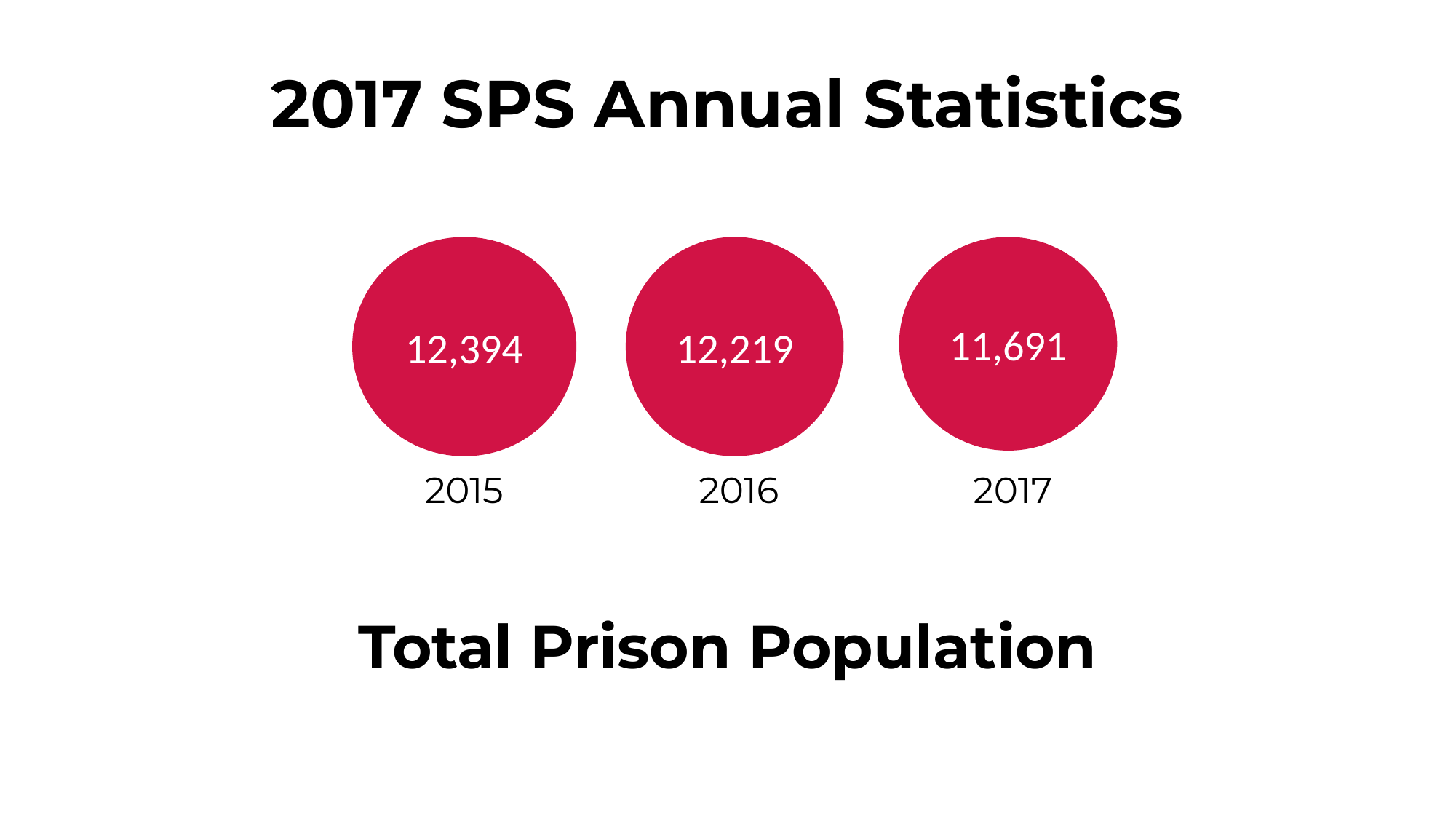

# 2017 SPS Annual Statistics
12,394
12,219
11,691
2015
2016
2017
Total Prison Population